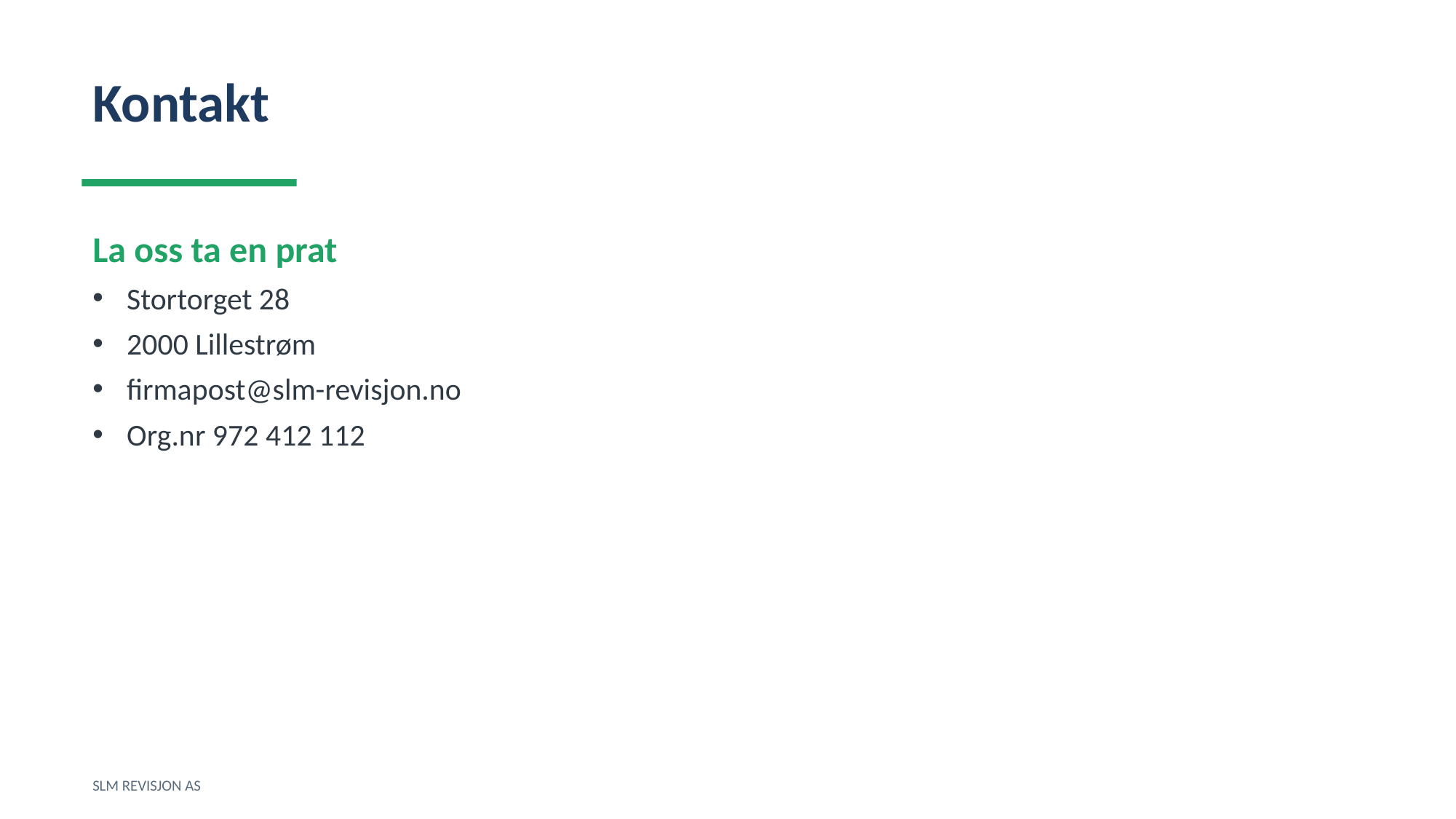

Kontakt

La oss ta en prat
Stortorget 28
2000 Lillestrøm
firmapost@slm-revisjon.no
Org.nr 972 412 112
SLM REVISJON AS